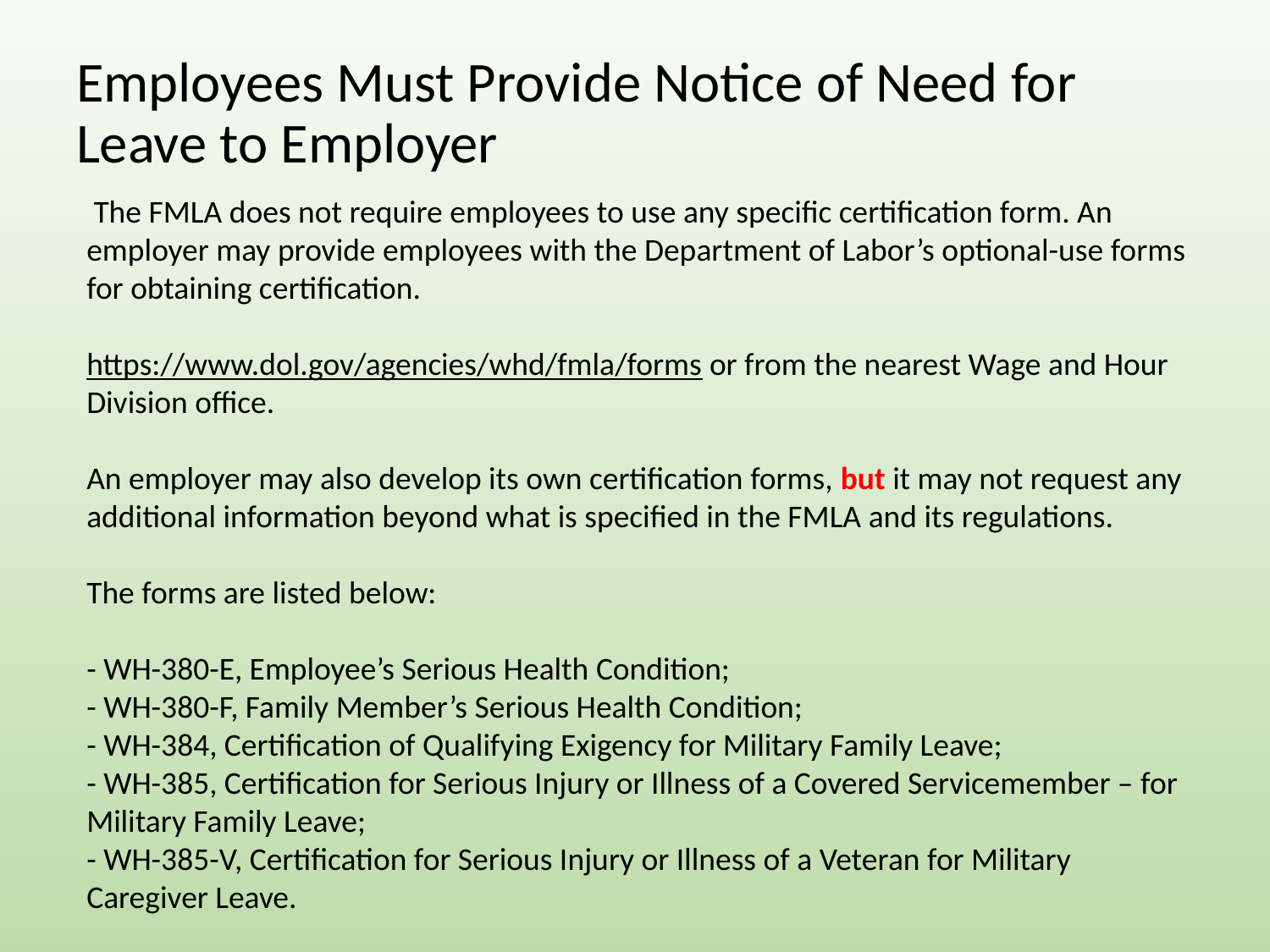

# Employees Must Provide Notice of Need for Leave to Employer
 The FMLA does not require employees to use any specific certification form. An employer may provide employees with the Department of Labor’s optional-use forms for obtaining certification.

https://www.dol.gov/agencies/whd/fmla/forms or from the nearest Wage and Hour Division office.

An employer may also develop its own certification forms, but it may not request any additional information beyond what is specified in the FMLA and its regulations.

The forms are listed below:

- WH-380-E, Employee’s Serious Health Condition;
- WH-380-F, Family Member’s Serious Health Condition;
- WH-384, Certification of Qualifying Exigency for Military Family Leave;
- WH-385, Certification for Serious Injury or Illness of a Covered Servicemember – for Military Family Leave;
- WH-385-V, Certification for Serious Injury or Illness of a Veteran for Military Caregiver Leave.